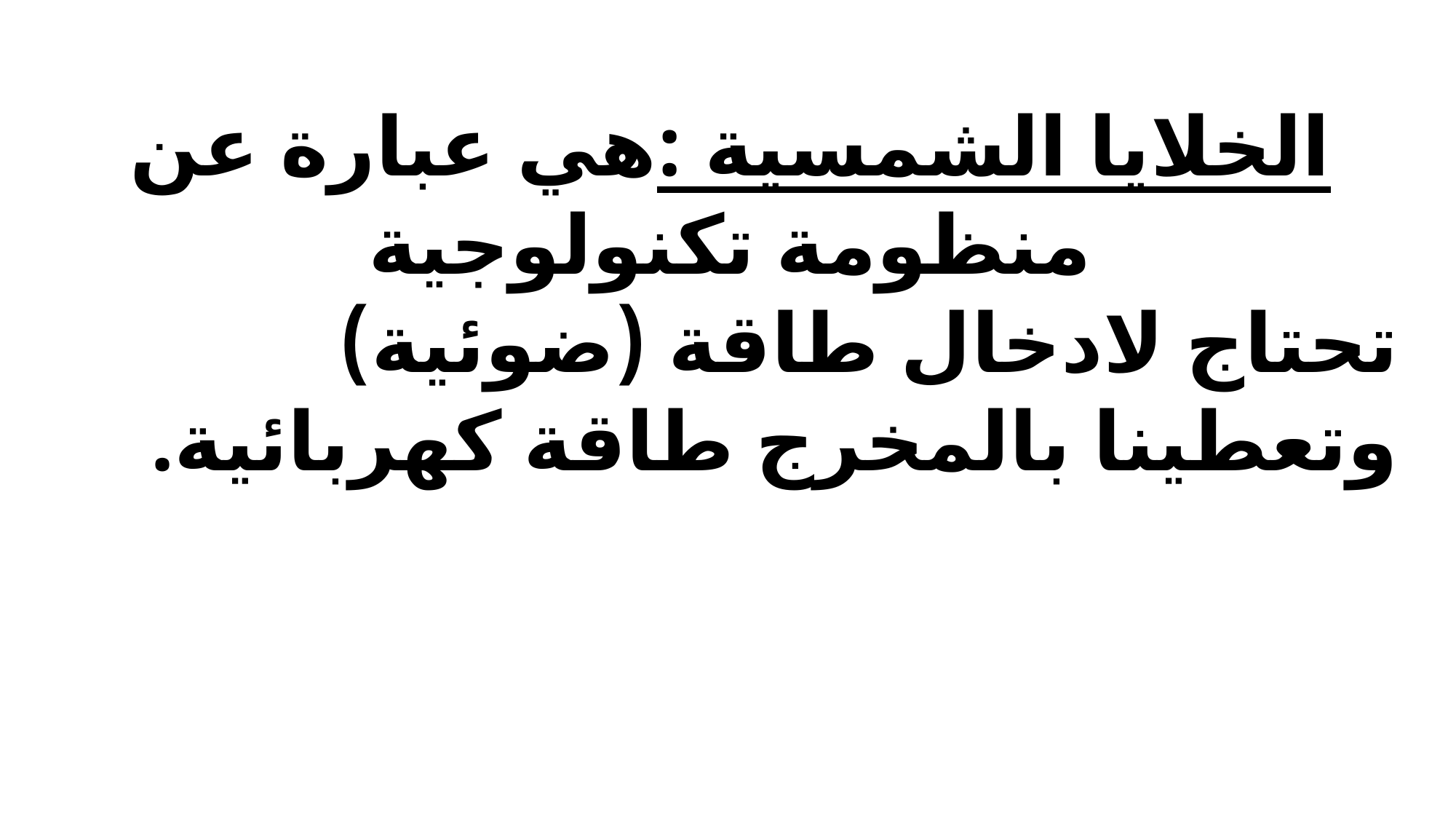

الخلايا الشمسية :هي عبارة عن منظومة تكنولوجية
تحتاج لادخال طاقة (ضوئية) وتعطينا بالمخرج طاقة كهربائية.